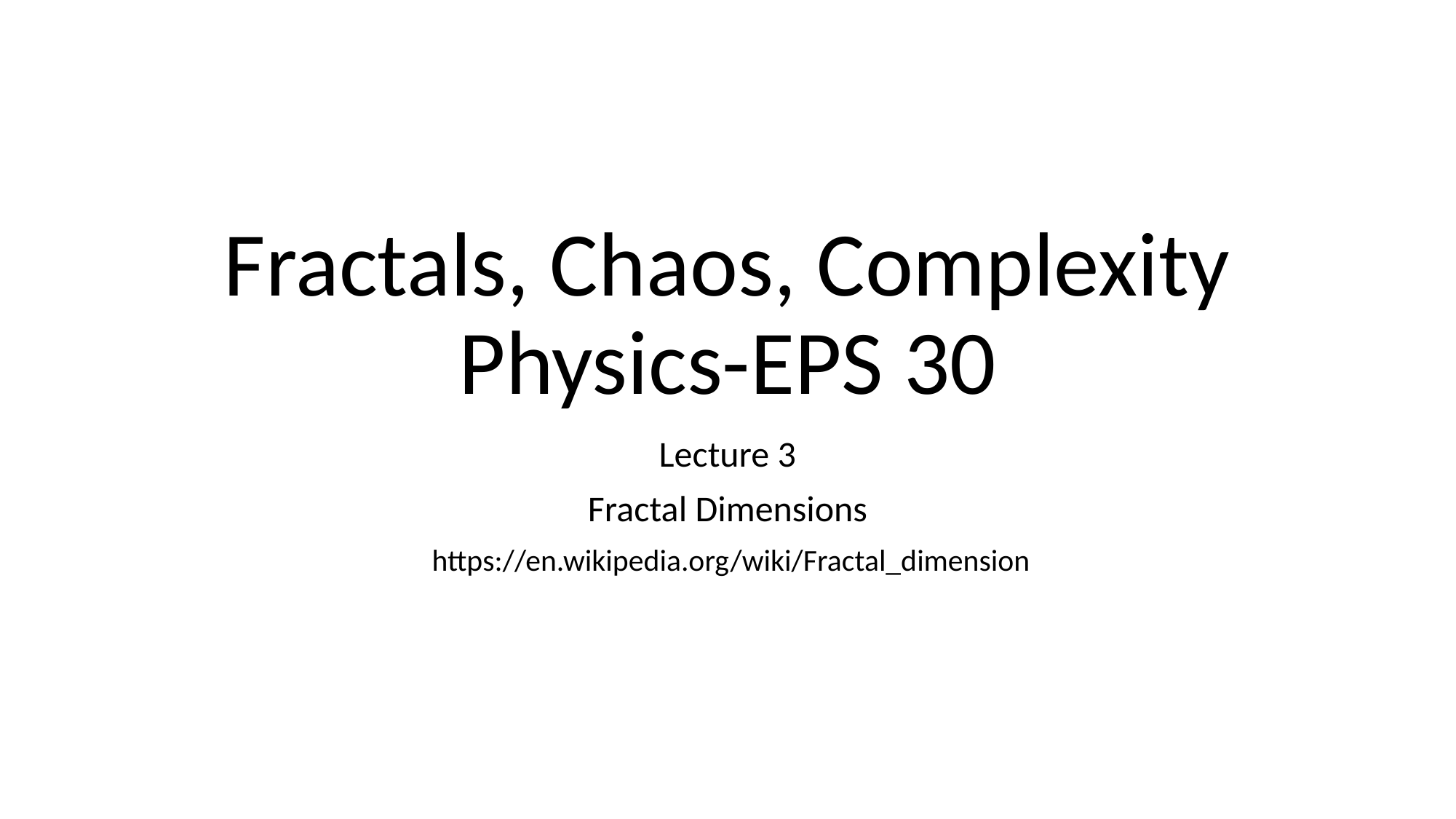

# Fractals, Chaos, Complexity Physics-EPS 30
Lecture 3
Fractal Dimensions
 https://en.wikipedia.org/wiki/Fractal_dimension